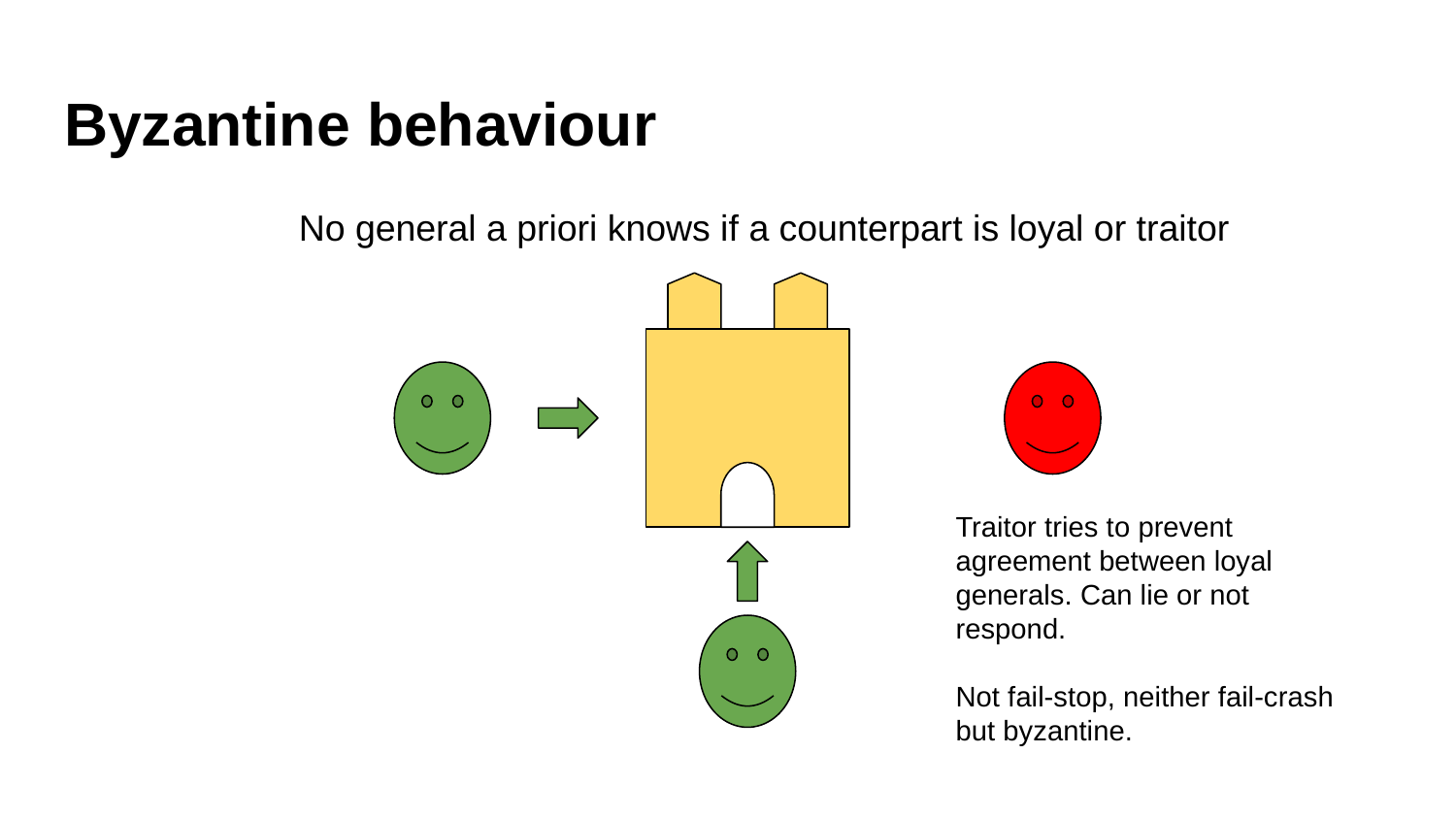

# Byzantine behaviour
No general a priori knows if a counterpart is loyal or traitor

Traitor tries to prevent agreement between loyal generals. Can lie or not respond.

Not fail-stop, neither fail-crash but byzantine.